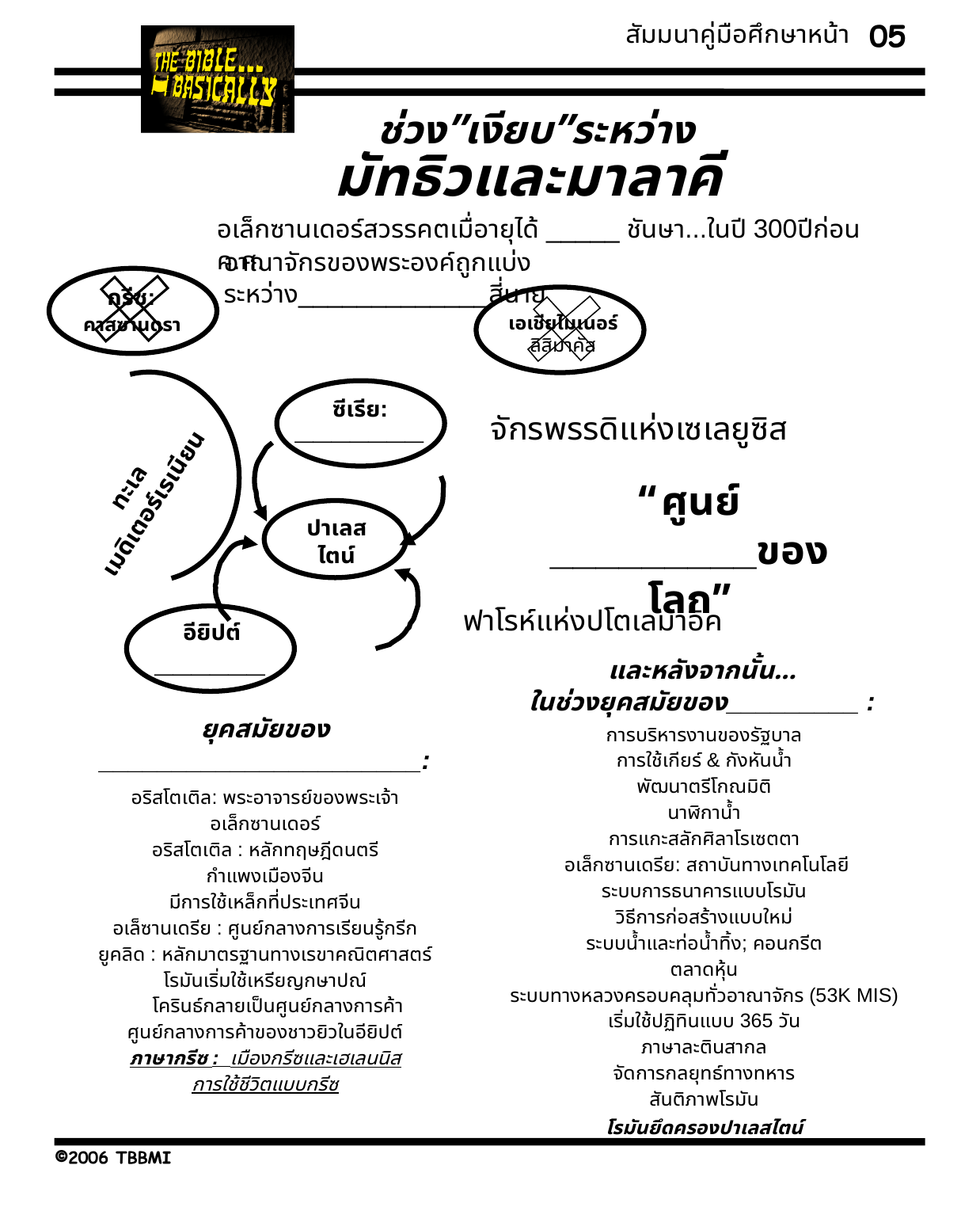

สัมมนาคู่มือศึกษาหน้า
05

ช่วง”เงียบ”ระหว่าง
มัทธิวและมาลาคี

อเล็กซานเดอร์สวรรคตเมื่อายุได้ _____ ชันษา...ในปี 300ปีก่อนค.ศ.
อาณาจักรของพระองค์ถูกแบ่งระหว่าง_____________สี่นาย

กรีซ:
เอเชียไมเนอร์

ลิสิมาคัส

คาสซานดรา

ซีเรีย:
_______
จักรพรรดิแห่งเซเลยูซิส

ทะเลเมดิเตอร์เรเนียน
“ศูนย์ _________ของโลก”

ปาเลส
ไตน์

ฟาโรห์แห่งปโตเลมาอิค

อียิปต์
______
และหลังจากนั้น…
ในช่วงยุคสมัยของ_________ :
ยุคสมัยของ
______________________:
การบริหารงานของรัฐบาล
การใช้เกียร์ & กังหันน้ำ
พัฒนาตรีโกณมิติ
นาฬิกาน้ำ
การแกะสลักศิลาโรเซตตา
 อเล็กซานเดรีย: สถาบันทางเทคโนโลยี
ระบบการธนาคารแบบโรมัน
วิธีการก่อสร้างแบบใหม่
ระบบน้ำและท่อน้ำทิ้ง; คอนกรีต
ตลาดหุ้น
ระบบทางหลวงครอบคลุมทั่วอาณาจักร (53K MIS)
เริ่มใช้ปฏิทินแบบ 365 วัน
ภาษาละตินสากล
จัดการกลยุทธ์ทางทหาร
สันติภาพโรมัน
โรมันยึดครองปาเลสไตน์

อริสโตเติล: พระอาจารย์ของพระเจ้า
อเล็กซานเดอร์
อริสโตเติล : หลักทฤษฎีดนตรี
กำแพงเมืองจีน
มีการใช้เหล็กที่ประเทศจีน
อเล็ซานเดรีย : ศูนย์กลางการเรียนรู้กรีก
ยูคลิด : หลักมาตรฐานทางเรขาคณิตศาสตร์
โรมันเริ่มใช้เหรียญกษาปณ์
     โครินธ์กลายเป็นศูนย์กลางการค้า
ศูนย์กลางการค้าของชาวยิวในอียิปต์
ภาษากรีซ :  เมืองกรีซและเฮเลนนิส
การใช้ชีวิตแบบกรีซ